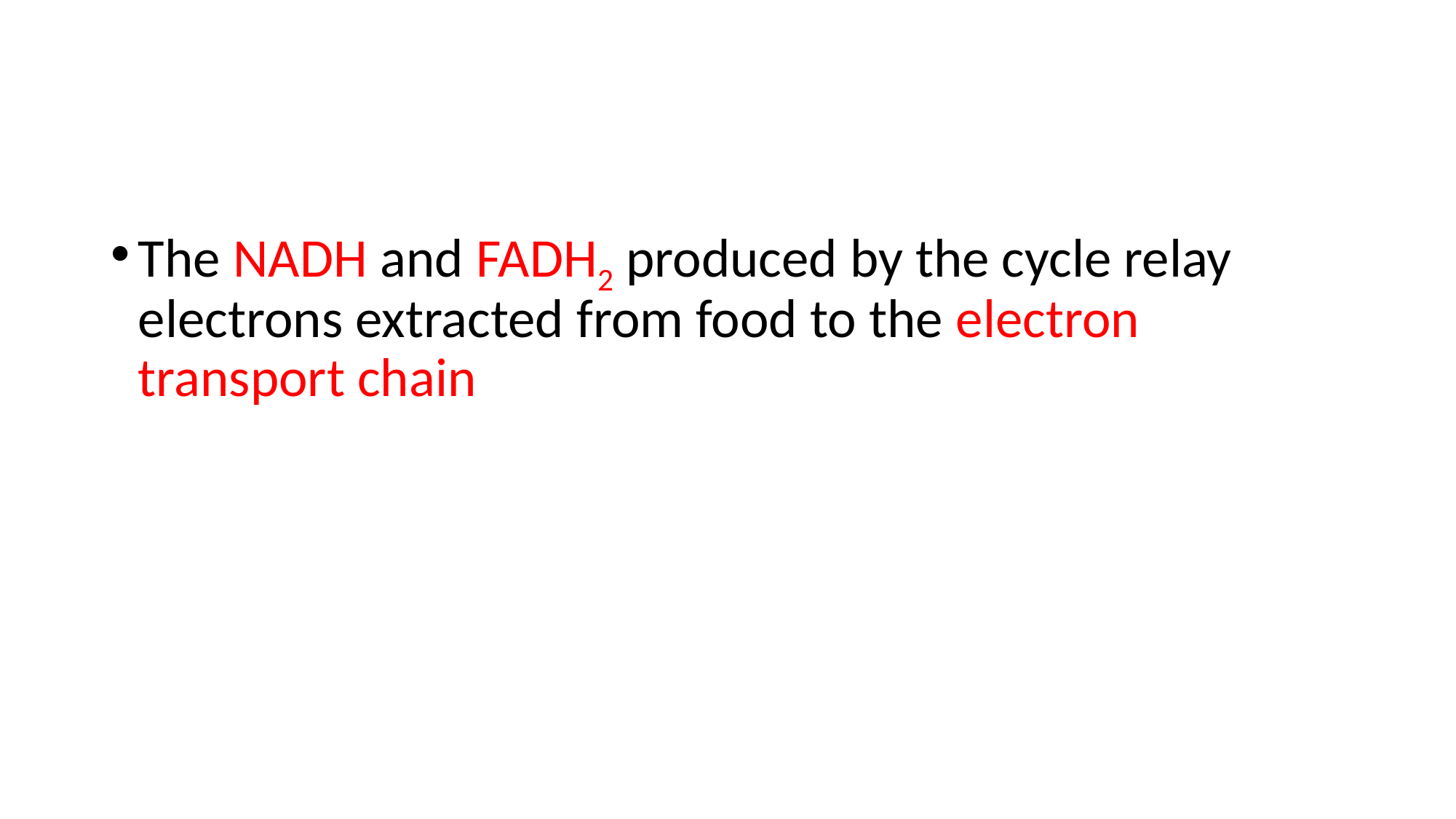

The NADH and FADH2 produced by the cycle relay electrons extracted from food to the electron transport chain